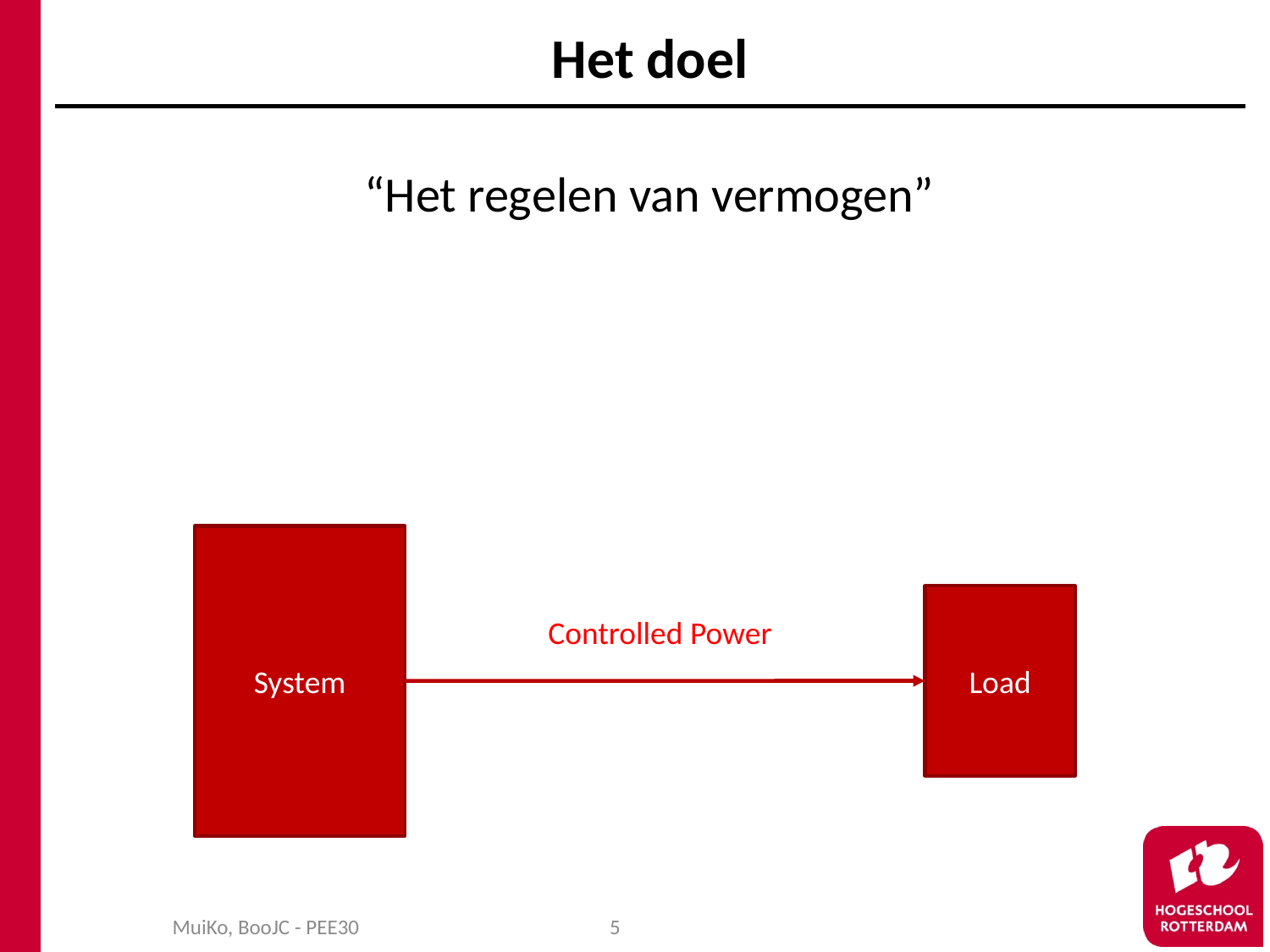

# Het doel
“Het regelen van vermogen”
System
Load
Controlled Power
MuiKo, BooJC - PEE30
5